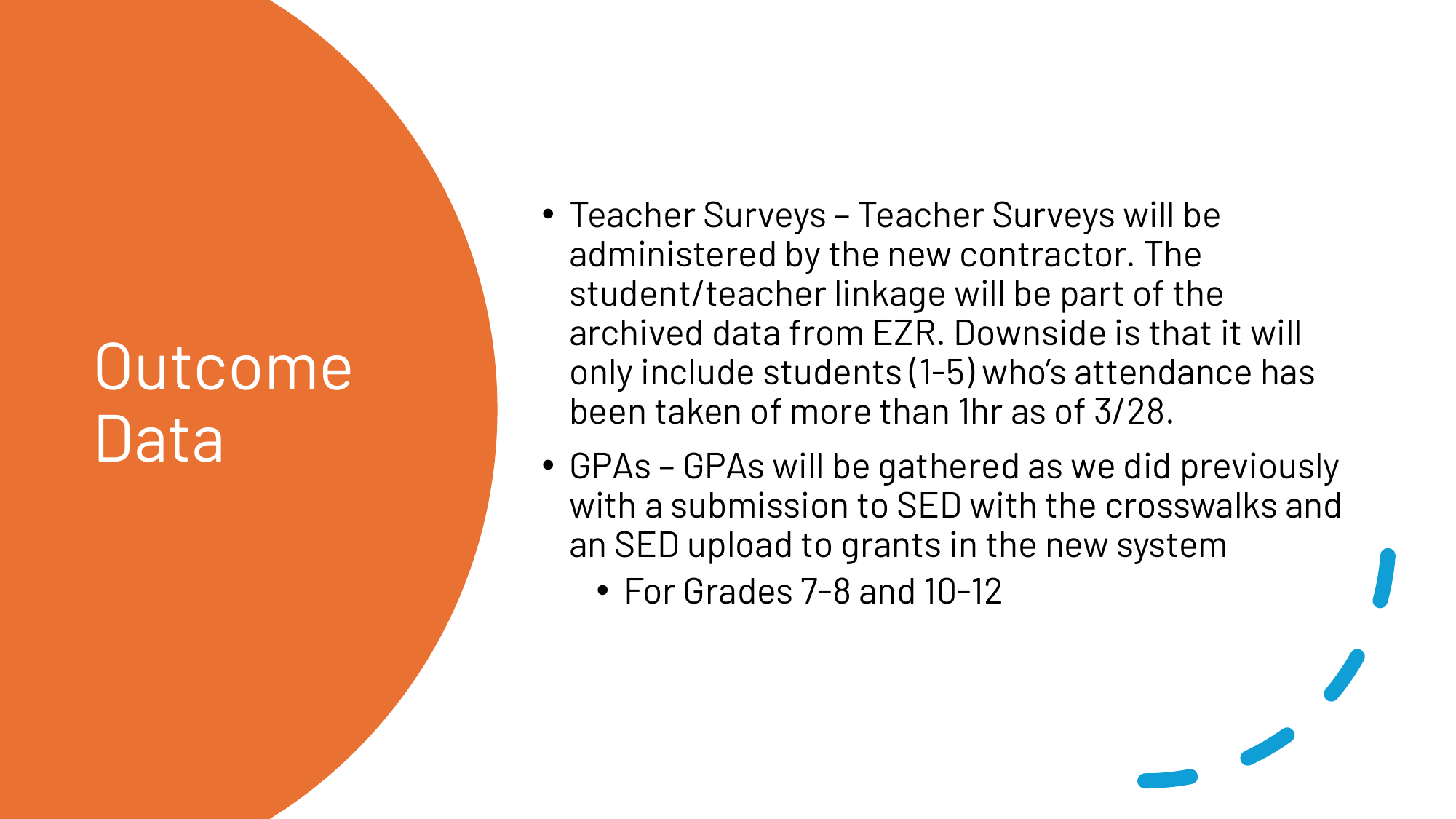

Teacher Surveys – Teacher Surveys will be administered by the new contractor. The student/teacher linkage will be part of the archived data from EZR. Downside is that it will only include students (1-5) who’s attendance has been taken of more than 1hr as of 3/28.
GPAs – GPAs will be gathered as we did previously with a submission to SED with the crosswalks and an SED upload to grants in the new system
For Grades 7-8 and 10-12
# Outcome Data